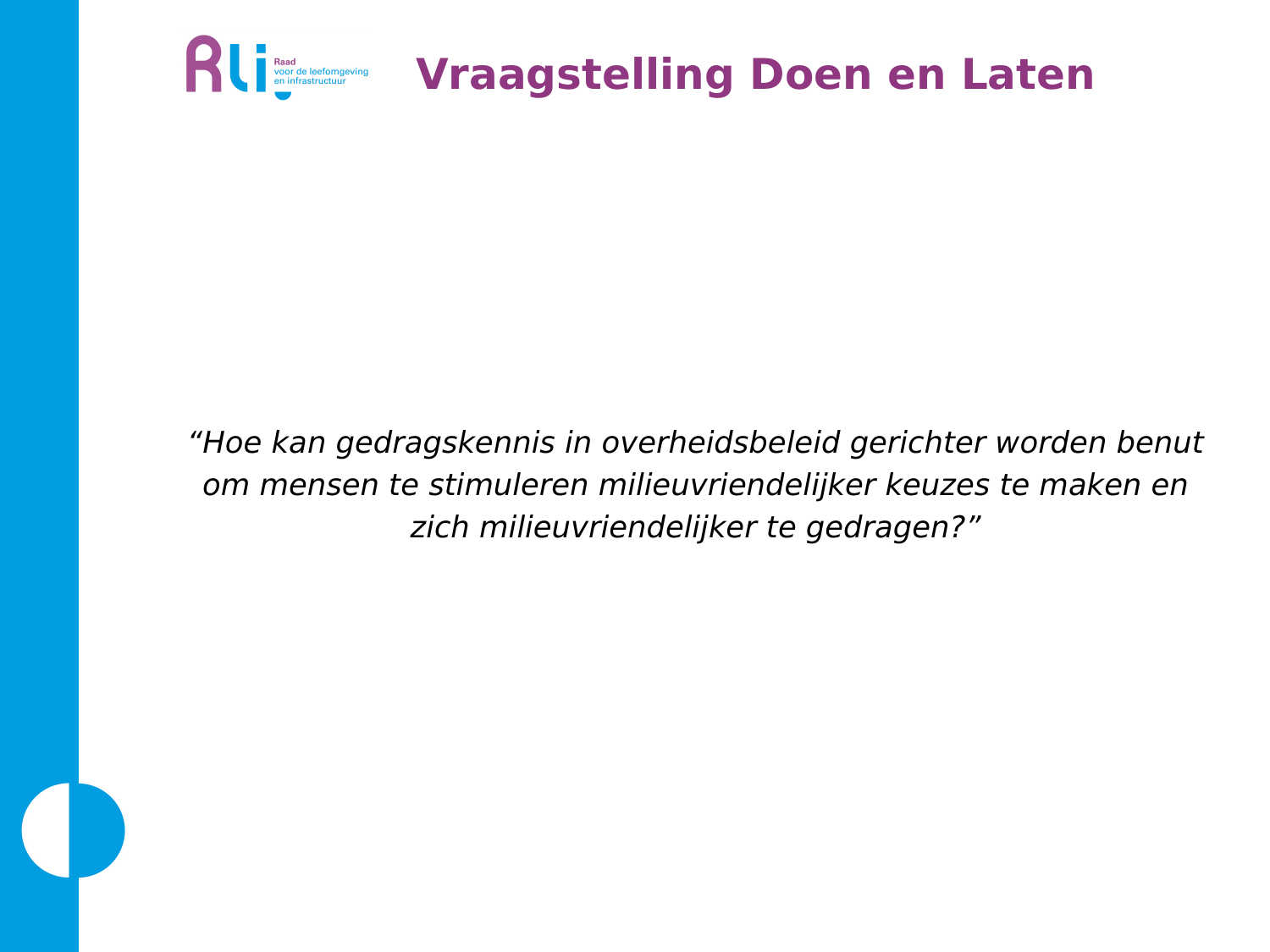

# Vraagstelling Doen en Laten

“Hoe kan gedragskennis in overheidsbeleid gerichter worden benut om mensen te stimuleren milieuvriendelijker keuzes te maken en zich milieuvriendelijker te gedragen?”